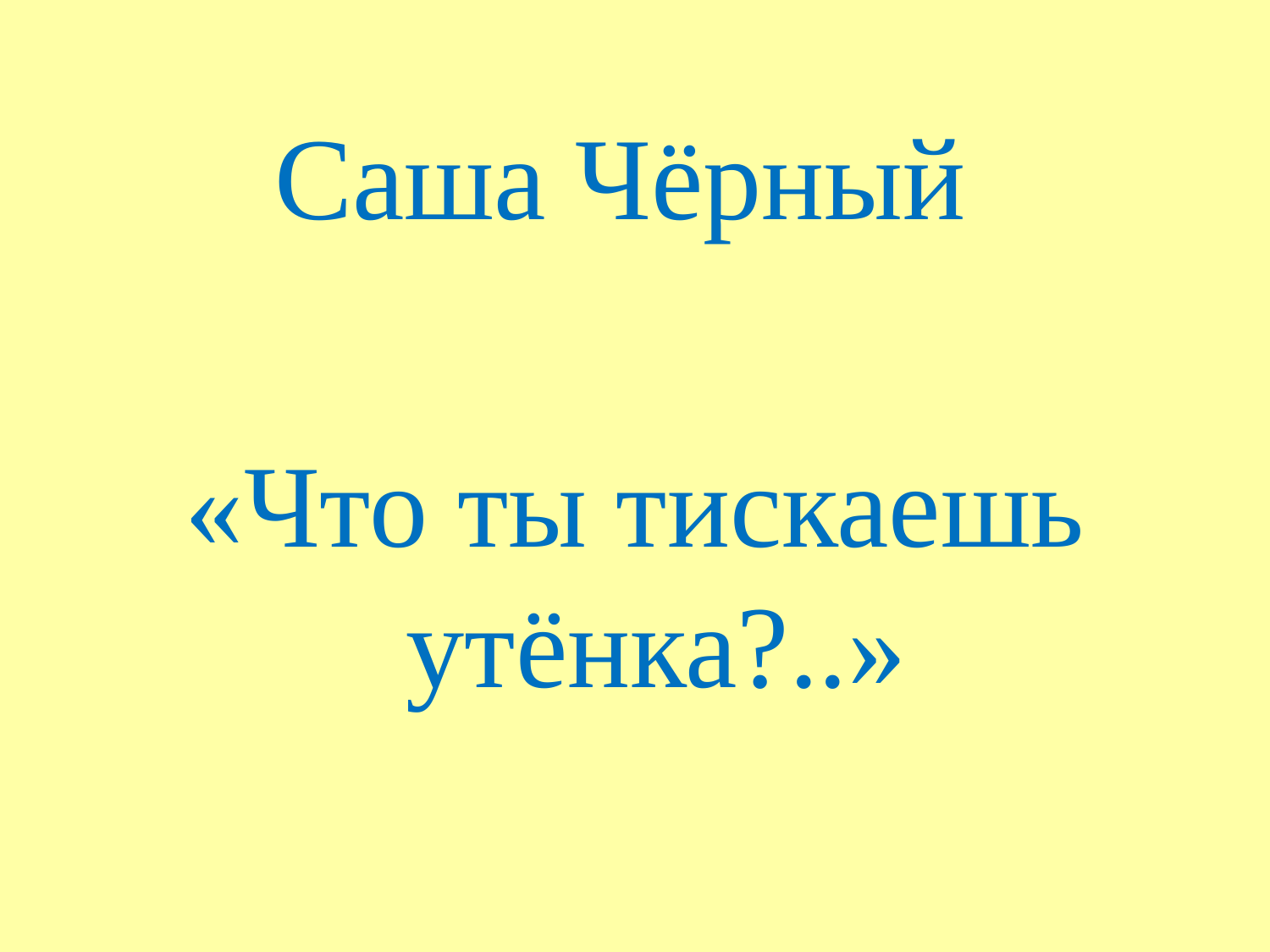

#
Саша Чёрный

«Что ты тискаешь утёнка?..»